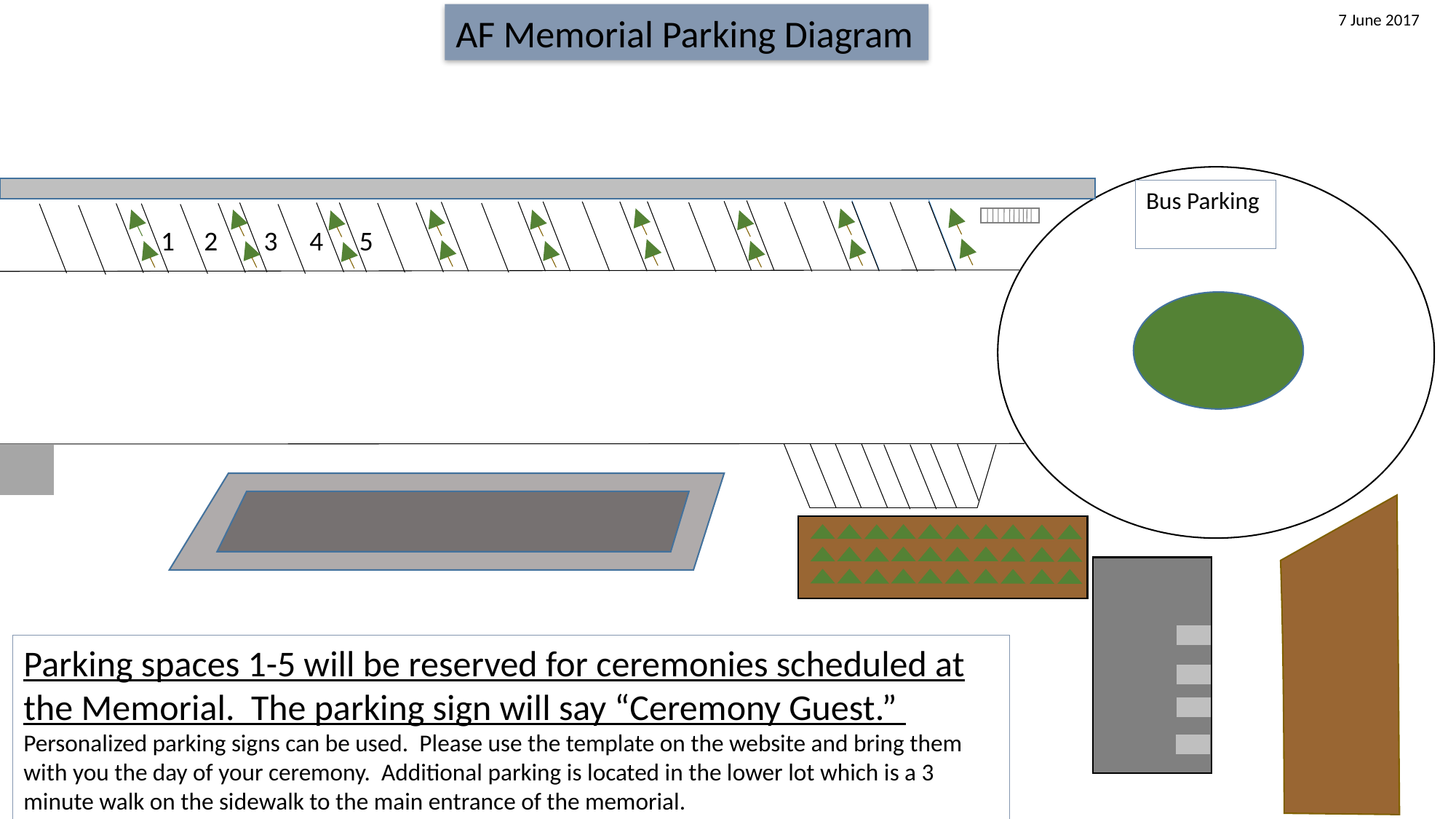

7 June 2017
AF Memorial Parking Diagram

Bus Parking

5
1
3
4
2

Parking spaces 1-5 will be reserved for ceremonies scheduled at the Memorial.  The parking sign will say “Ceremony Guest.”  Personalized parking signs can be used.  Please use the template on the website and bring them with you the day of your ceremony.  Additional parking is located in the lower lot which is a 3 minute walk on the sidewalk to the main entrance of the memorial.